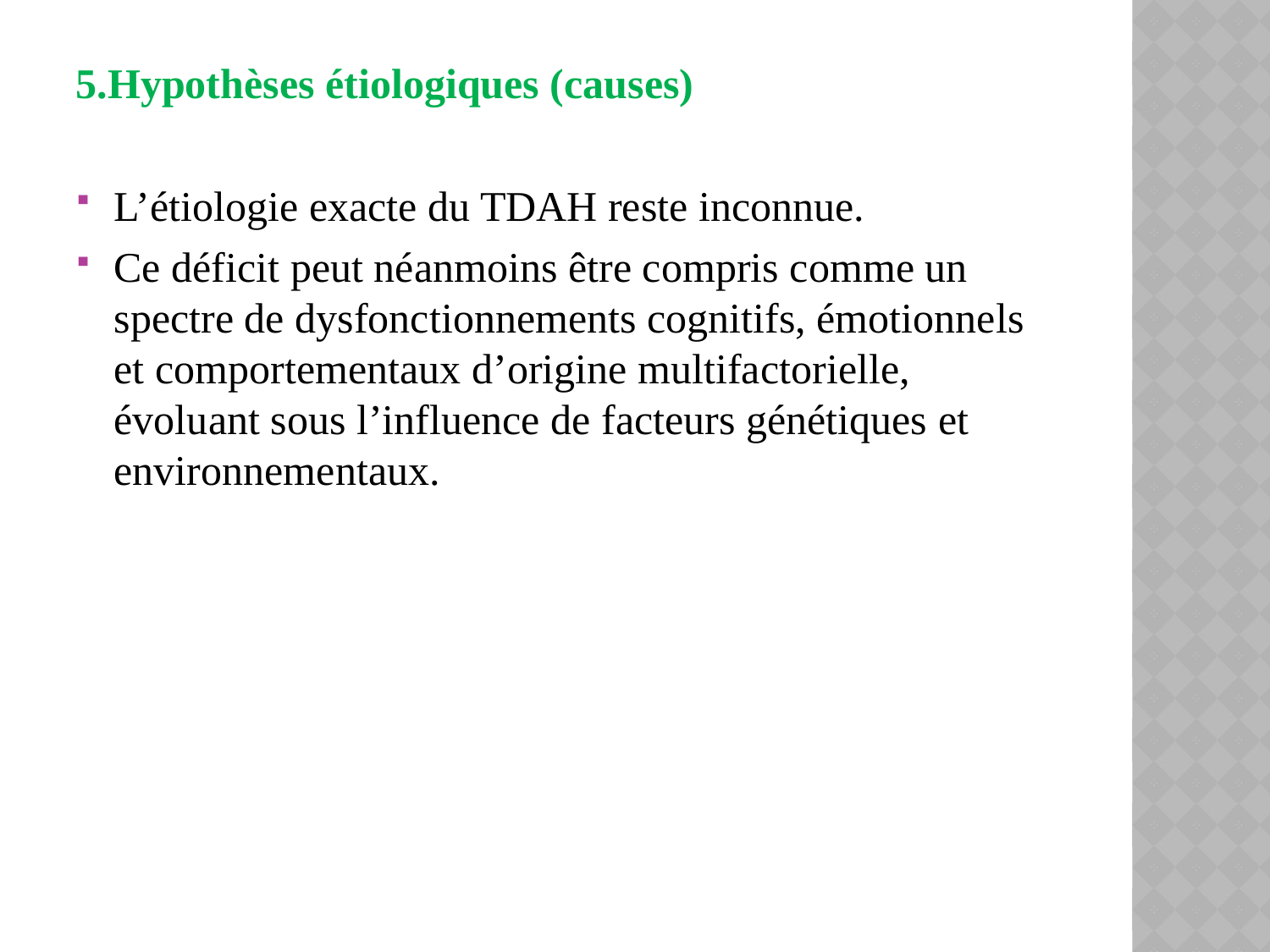

5.Hypothèses étiologiques (causes)

L’étiologie exacte du TDAH reste inconnue.
Ce déficit peut néanmoins être compris comme un spectre de dysfonctionnements cognitifs, émotionnels et comportementaux d’origine multifactorielle, évoluant sous l’influence de facteurs génétiques et environnementaux.